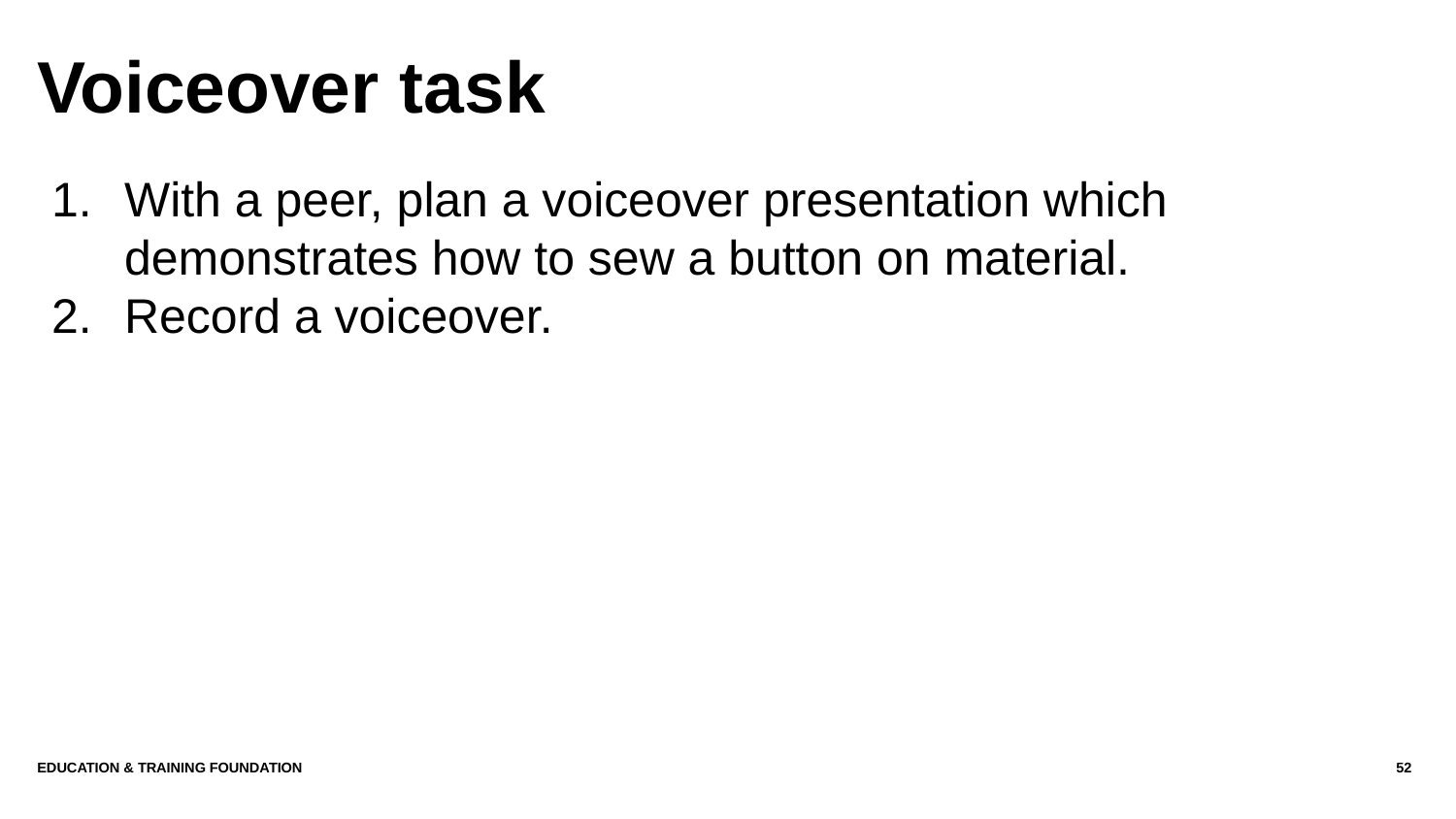

# Voiceover task
With a peer, plan a voiceover presentation which demonstrates how to sew a button on material.
Record a voiceover.

Education & Training Foundation
52